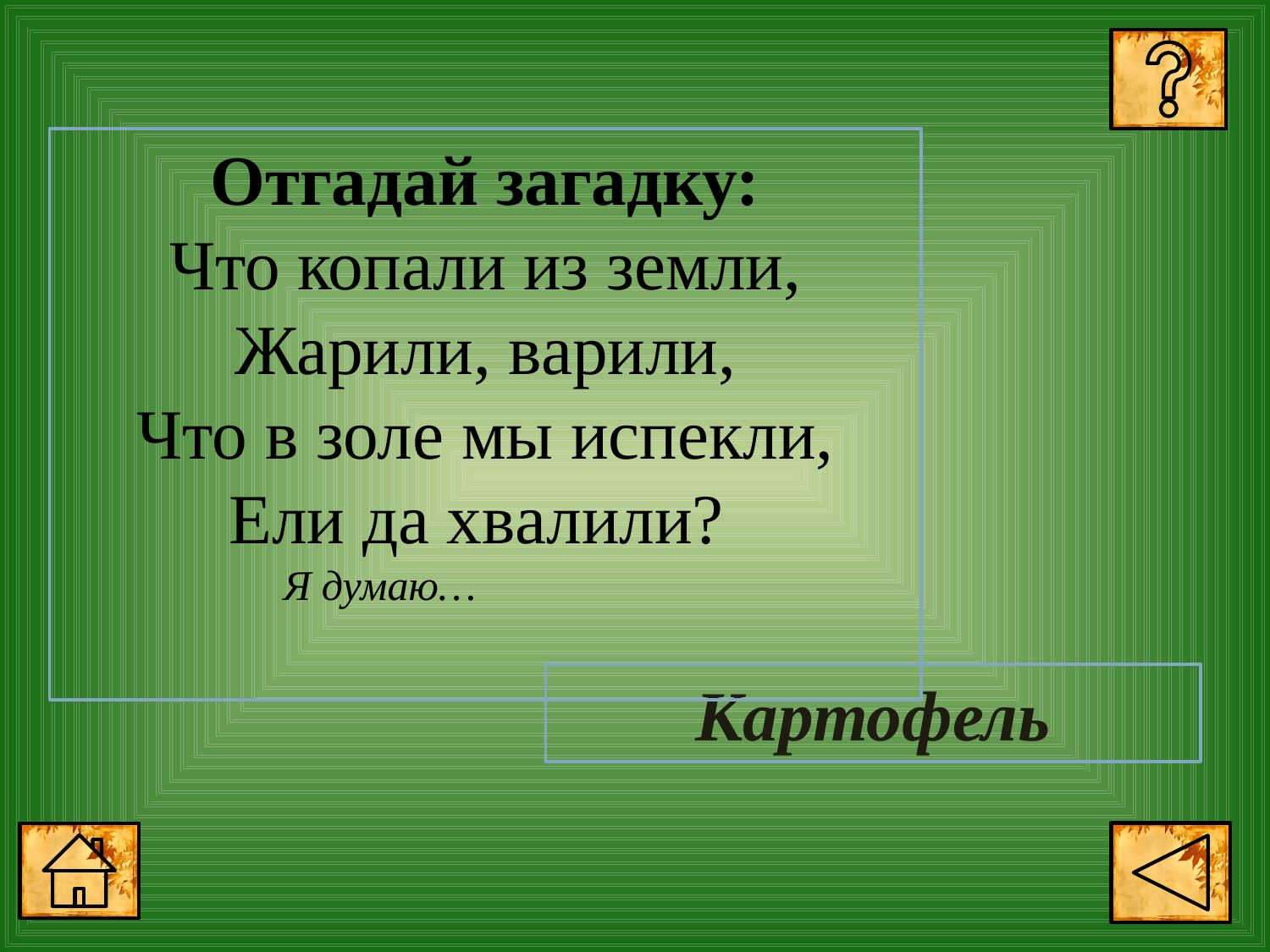

Отгадай загадку:
Что копали из земли,
Жарили, варили,
Что в золе мы испекли,
Ели да хвалили?
Я думаю…

Картофель